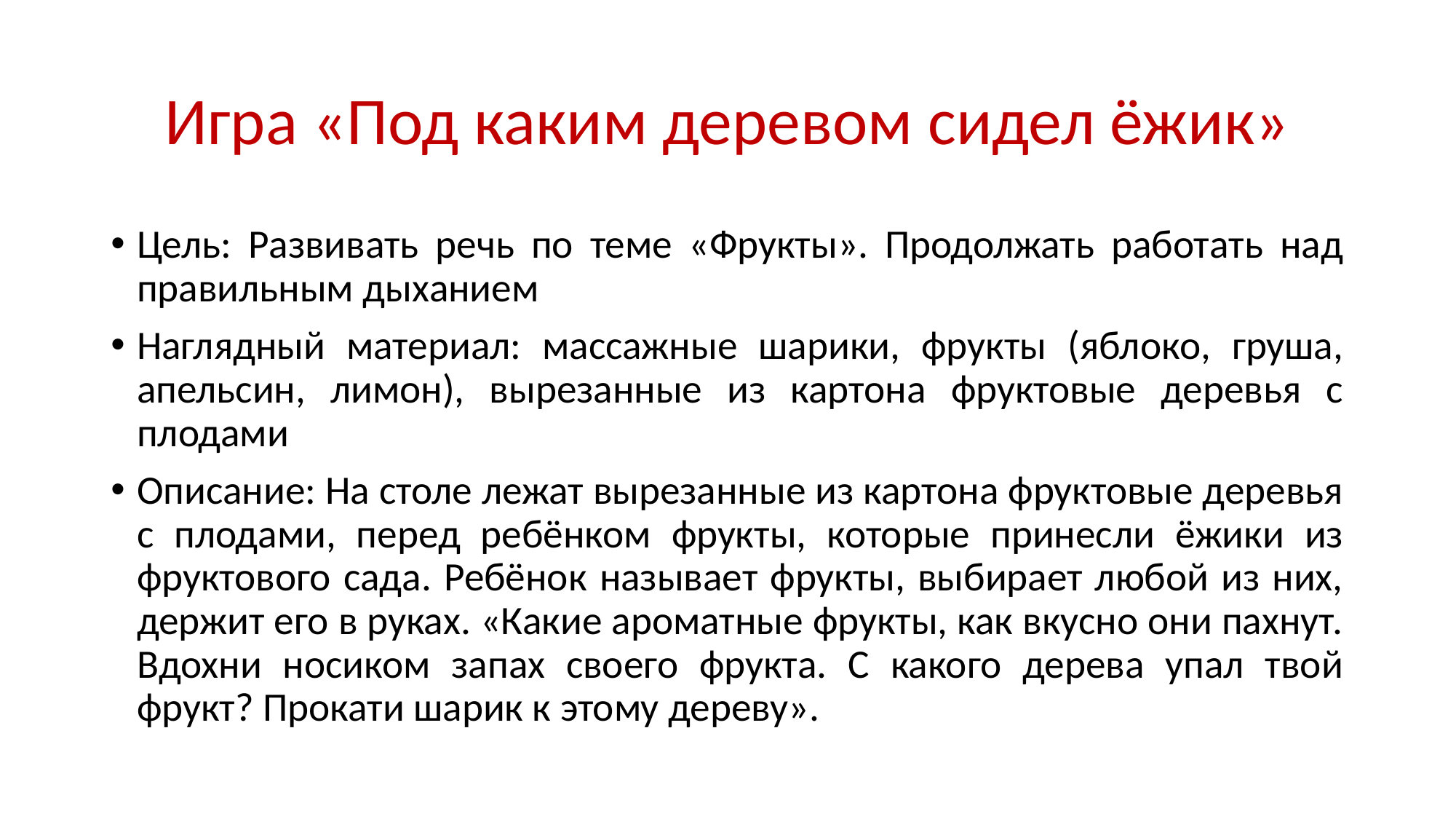

# Игра «Под каким деревом сидел ёжик»
Цель: Развивать речь по теме «Фрукты». Продолжать работать над правильным дыханием
Наглядный материал: массажные шарики, фрукты (яблоко, груша, апельсин, лимон), вырезанные из картона фруктовые деревья с плодами
Описание: На столе лежат вырезанные из картона фруктовые деревья с плодами, перед ребёнком фрукты, которые принесли ёжики из фруктового сада. Ребёнок называет фрукты, выбирает любой из них, держит его в руках. «Какие ароматные фрукты, как вкусно они пахнут. Вдохни носиком запах своего фрукта. С какого дерева упал твой фрукт? Прокати шарик к этому дереву».